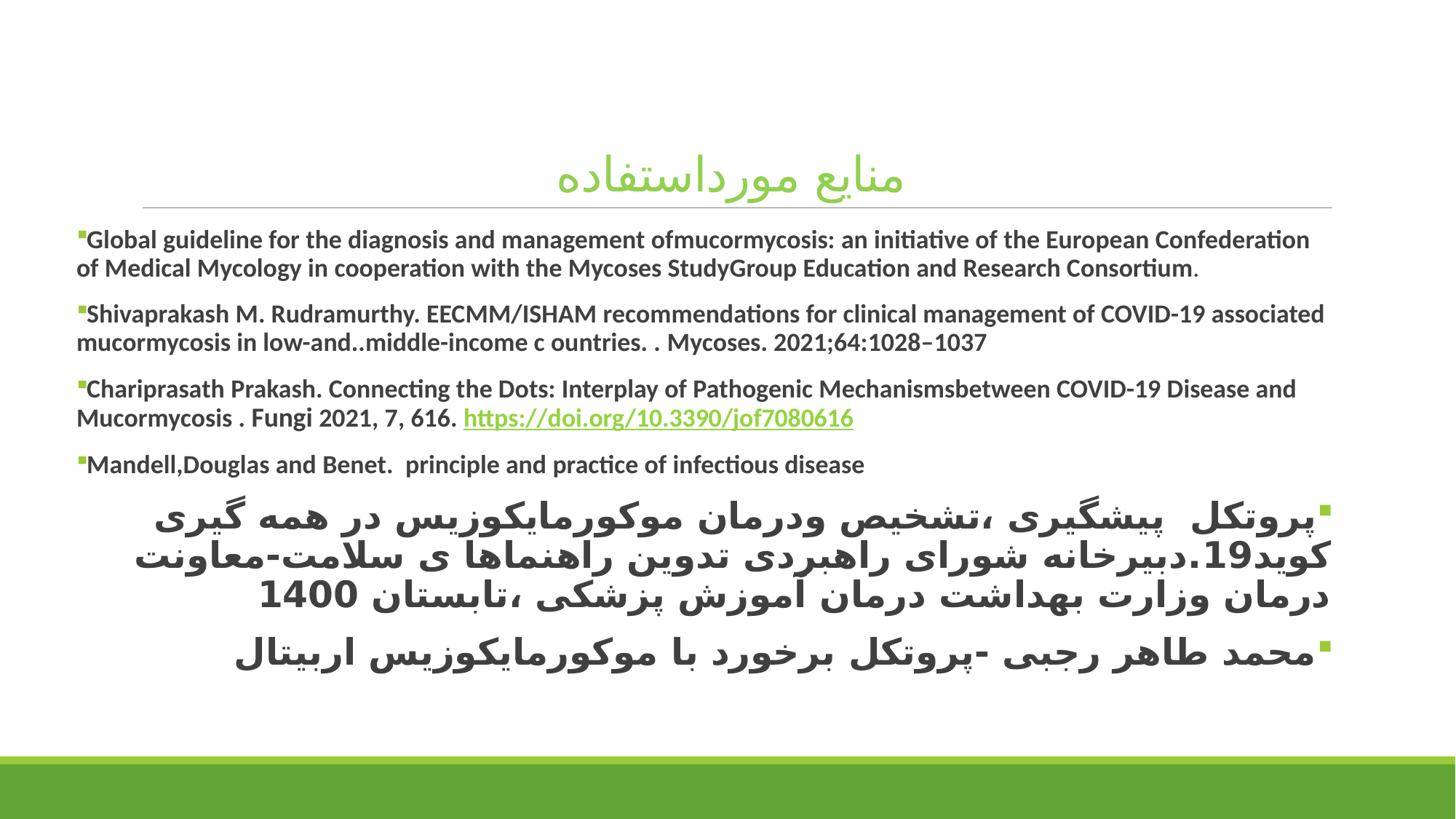

# منایع مورداستفاده
Global guideline for the diagnosis and management ofmucormycosis: an initiative of the European Confederation of Medical Mycology in cooperation with the Mycoses StudyGroup Education and Research Consortium.
Shivaprakash M. Rudramurthy. EECMM/ISHAM recommendations for clinical management of COVID-19 associated mucormycosis in low-and..middle-income c ountries. . Mycoses. 2021;64:1028–1037
Chariprasath Prakash. Connecting the Dots: Interplay of Pathogenic Mechanismsbetween COVID-19 Disease and Mucormycosis . Fungi 2021, 7, 616. https://doi.org/10.3390/jof7080616
Mandell,Douglas and Benet.  principle and practice of infectious disease
پروتکل  پیشگیری ،تشخیص ودرمان موکورمایکوزیس در همه گیری کوید19.دبیرخانه شورای راهبردی تدوین راهنماها ی سلامت-معاونت درمان وزارت بهداشت درمان آموزش پزشکی ،تابستان 1400
محمد طاهر رجبی -پروتکل برخورد با موکورمایکوزیس اربیتال